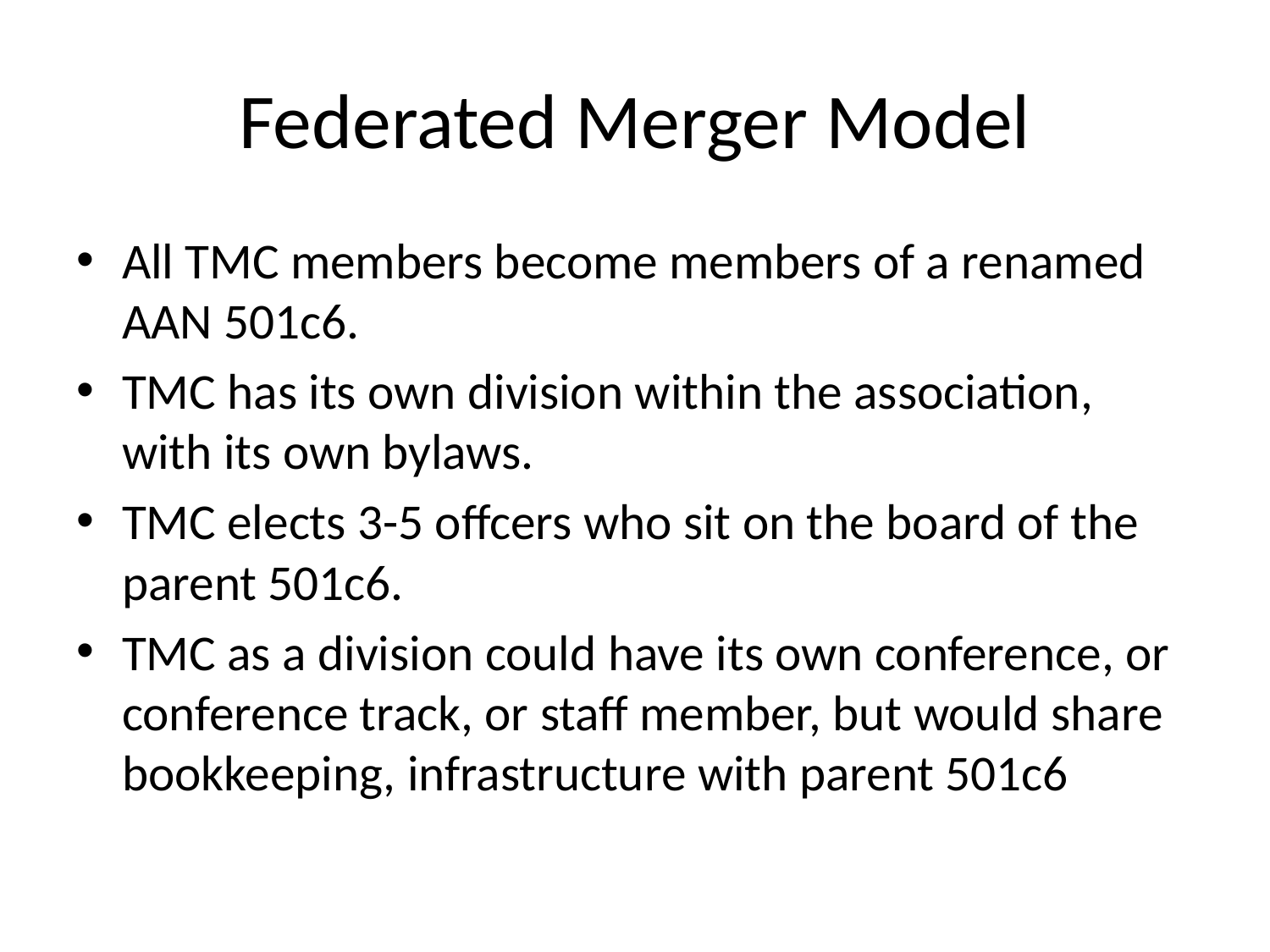

# Federated Merger Model
All TMC members become members of a renamed AAN 501c6.
TMC has its own division within the association, with its own bylaws.
TMC elects 3-5 offcers who sit on the board of the parent 501c6.
TMC as a division could have its own conference, or conference track, or staff member, but would share bookkeeping, infrastructure with parent 501c6